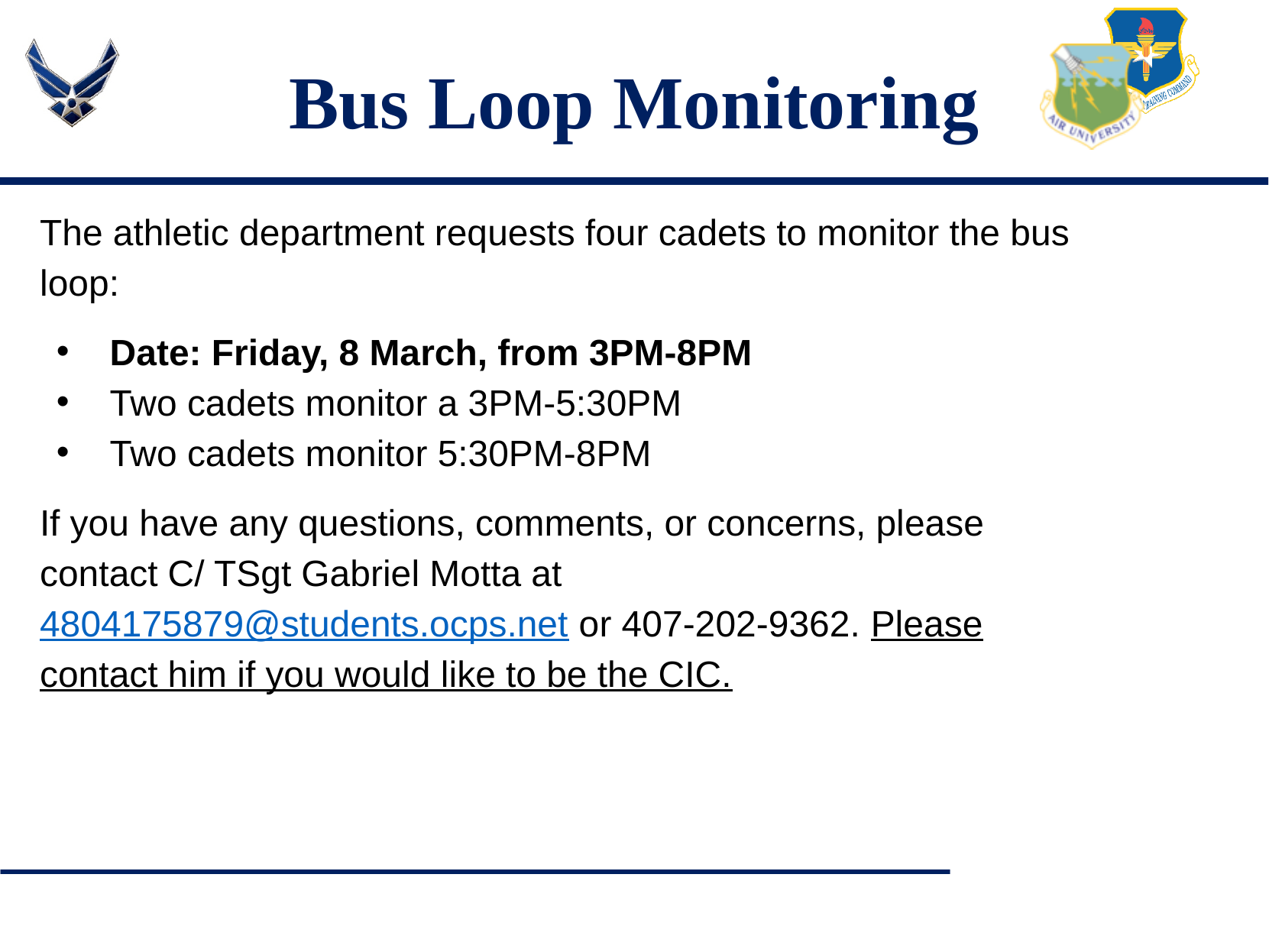

# Bus Loop Monitoring
The athletic department requests four cadets to monitor the bus loop:
Date: Friday, 8 March, from 3PM-8PM
Two cadets monitor a 3PM-5:30PM
Two cadets monitor 5:30PM-8PM
If you have any questions, comments, or concerns, please contact C/ TSgt Gabriel Motta at 4804175879@students.ocps.net or 407-202-9362. Please contact him if you would like to be the CIC.